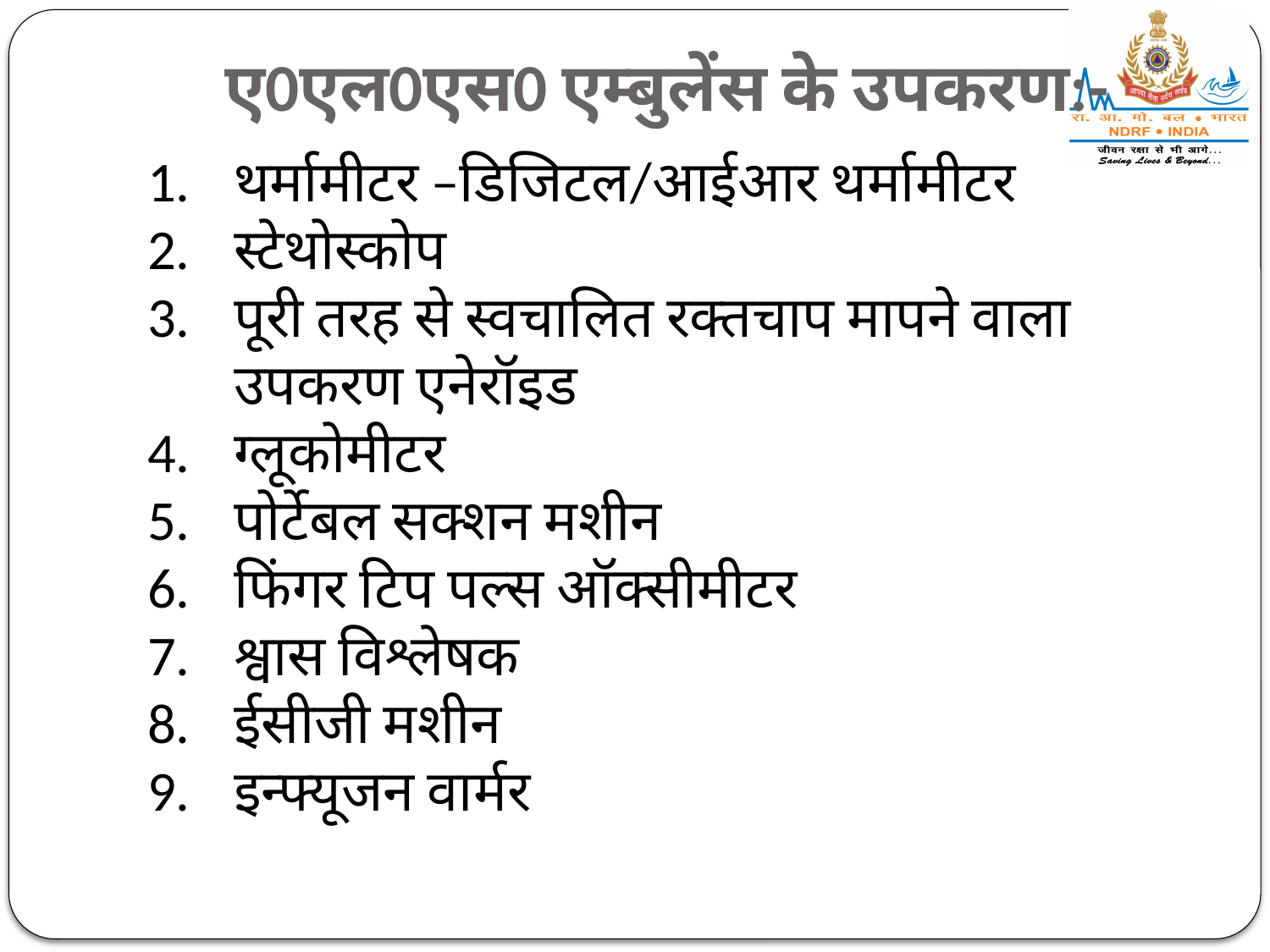

# ए0एल0एस0 एम्बुलेंस के उपकरण:-
थर्मामीटर –डिजिटल/आईआर थर्मामीटर
स्टेथोस्कोप
पूरी तरह से स्वचालित रक्तचाप मापने वाला उपकरण एनेरॉइड
ग्लूकोमीटर
पोर्टेबल सक्शन मशीन
फिंगर टिप पल्स ऑक्सीमीटर
श्वास विश्लेषक
ईसीजी मशीन
इन्फ्यूजन वार्मर